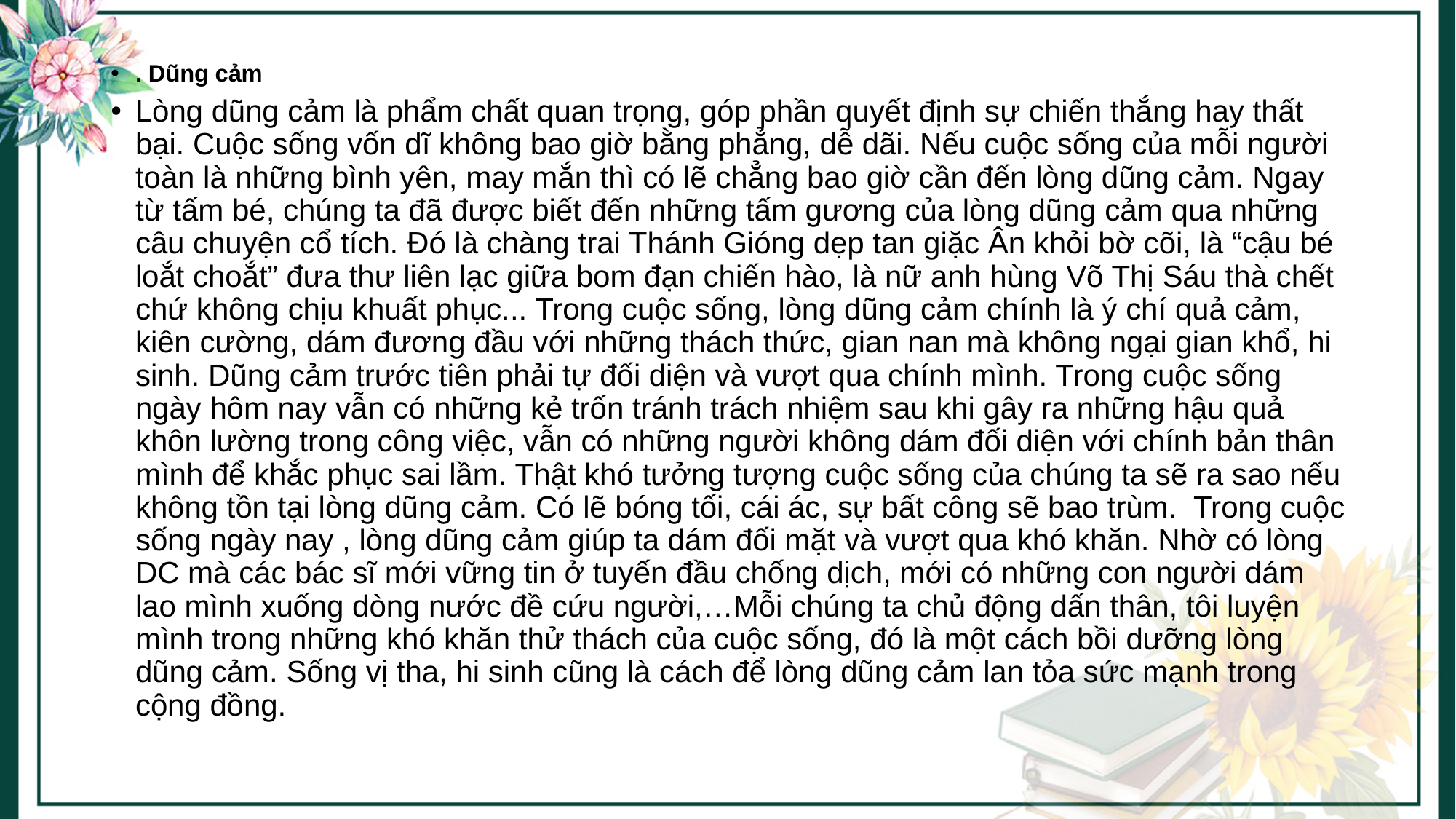

. Dũng cảm
Lòng dũng cảm là phẩm chất quan trọng, góp phần quyết định sự chiến thắng hay thất bại. Cuộc sống vốn dĩ không bao giờ bằng phẳng, dễ dãi. Nếu cuộc sống của mỗi người toàn là những bình yên, may mắn thì có lẽ chẳng bao giờ cần đến lòng dũng cảm. Ngay từ tấm bé, chúng ta đã được biết đến những tấm gương của lòng dũng cảm qua những câu chuyện cổ tích. Đó là chàng trai Thánh Gióng dẹp tan giặc Ân khỏi bờ cõi, là “cậu bé loắt choắt” đưa thư liên lạc giữa bom đạn chiến hào, là nữ anh hùng Võ Thị Sáu thà chết chứ không chịu khuất phục... Trong cuộc sống, lòng dũng cảm chính là ý chí quả cảm, kiên cường, dám đương đầu với những thách thức, gian nan mà không ngại gian khổ, hi sinh. Dũng cảm trước tiên phải tự đối diện và vượt qua chính mình. Trong cuộc sống ngày hôm nay vẫn có những kẻ trốn tránh trách nhiệm sau khi gây ra những hậu quả khôn lường trong công việc, vẫn có những người không dám đối diện với chính bản thân mình để khắc phục sai lầm. Thật khó tưởng tượng cuộc sống của chúng ta sẽ ra sao nếu không tồn tại lòng dũng cảm. Có lẽ bóng tối, cái ác, sự bất công sẽ bao trùm.  Trong cuộc sống ngày nay , lòng dũng cảm giúp ta dám đối mặt và vượt qua khó khăn. Nhờ có lòng DC mà các bác sĩ mới vững tin ở tuyến đầu chống dịch, mới có những con người dám lao mình xuống dòng nước đề cứu người,…Mỗi chúng ta chủ động dấn thân, tôi luyện mình trong những khó khăn thử thách của cuộc sống, đó là một cách bồi dưỡng lòng dũng cảm. Sống vị tha, hi sinh cũng là cách để lòng dũng cảm lan tỏa sức mạnh trong cộng đồng.